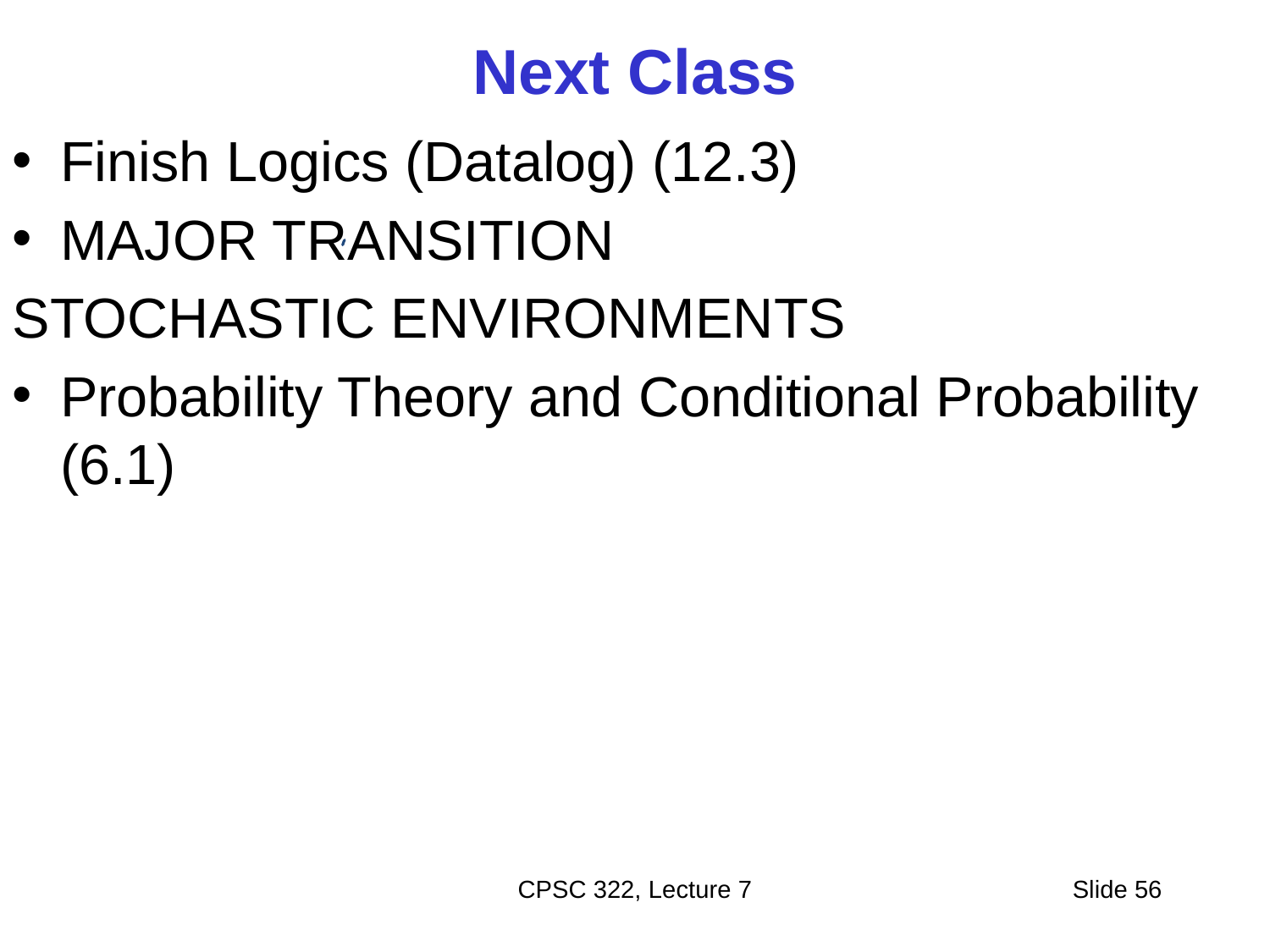

# Next Class

Finish Logics (Datalog) (12.3)
MAJOR TRANSITION
STOCHASTIC ENVIRONMENTS
Probability Theory and Conditional Probability (6.1)
CPSC 322, Lecture 7
Slide 56